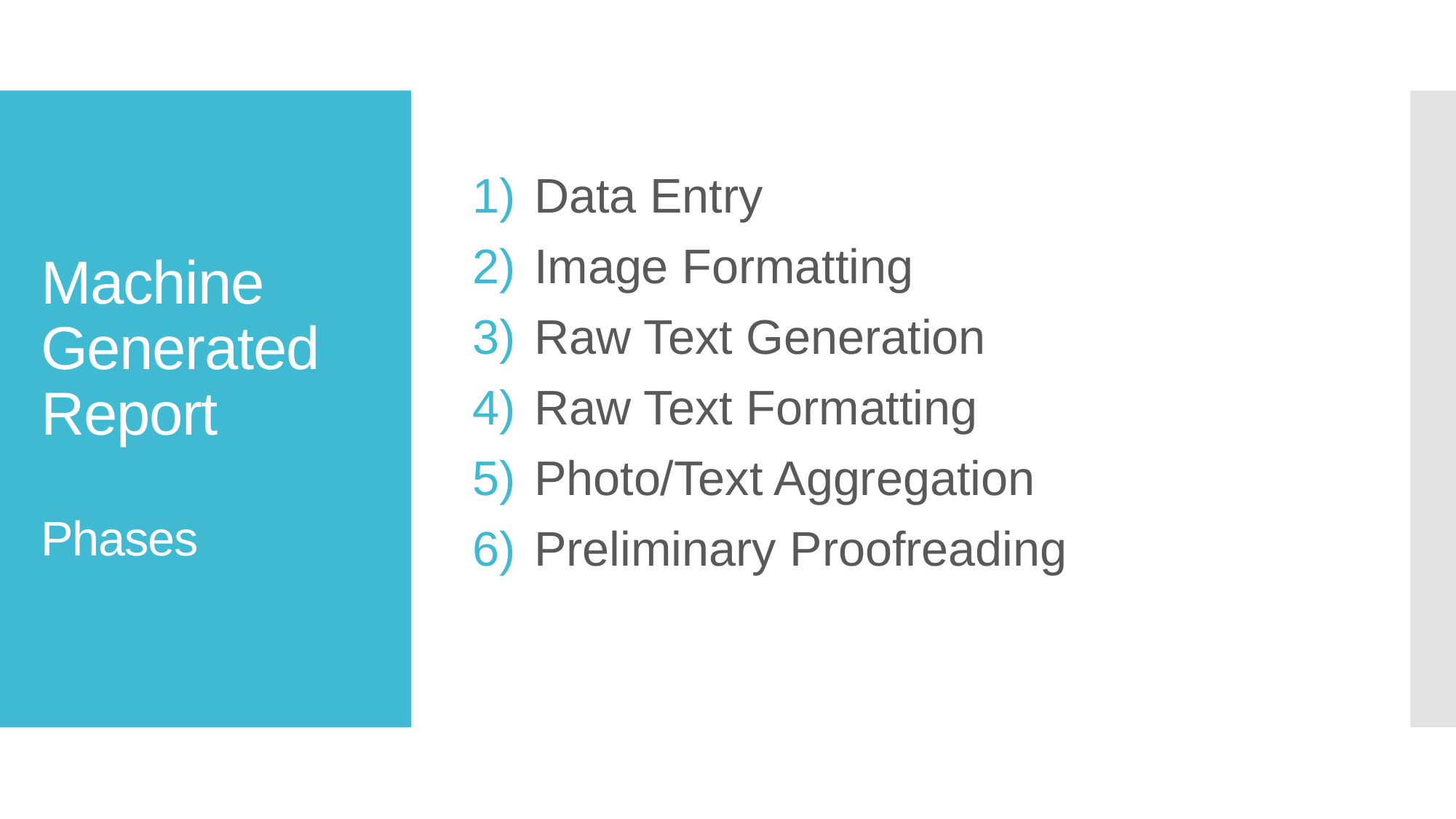

Data Entry
Image Formatting
Raw Text Generation
Raw Text Formatting
Photo/Text Aggregation
Preliminary Proofreading

# Machine Generated Report Phases